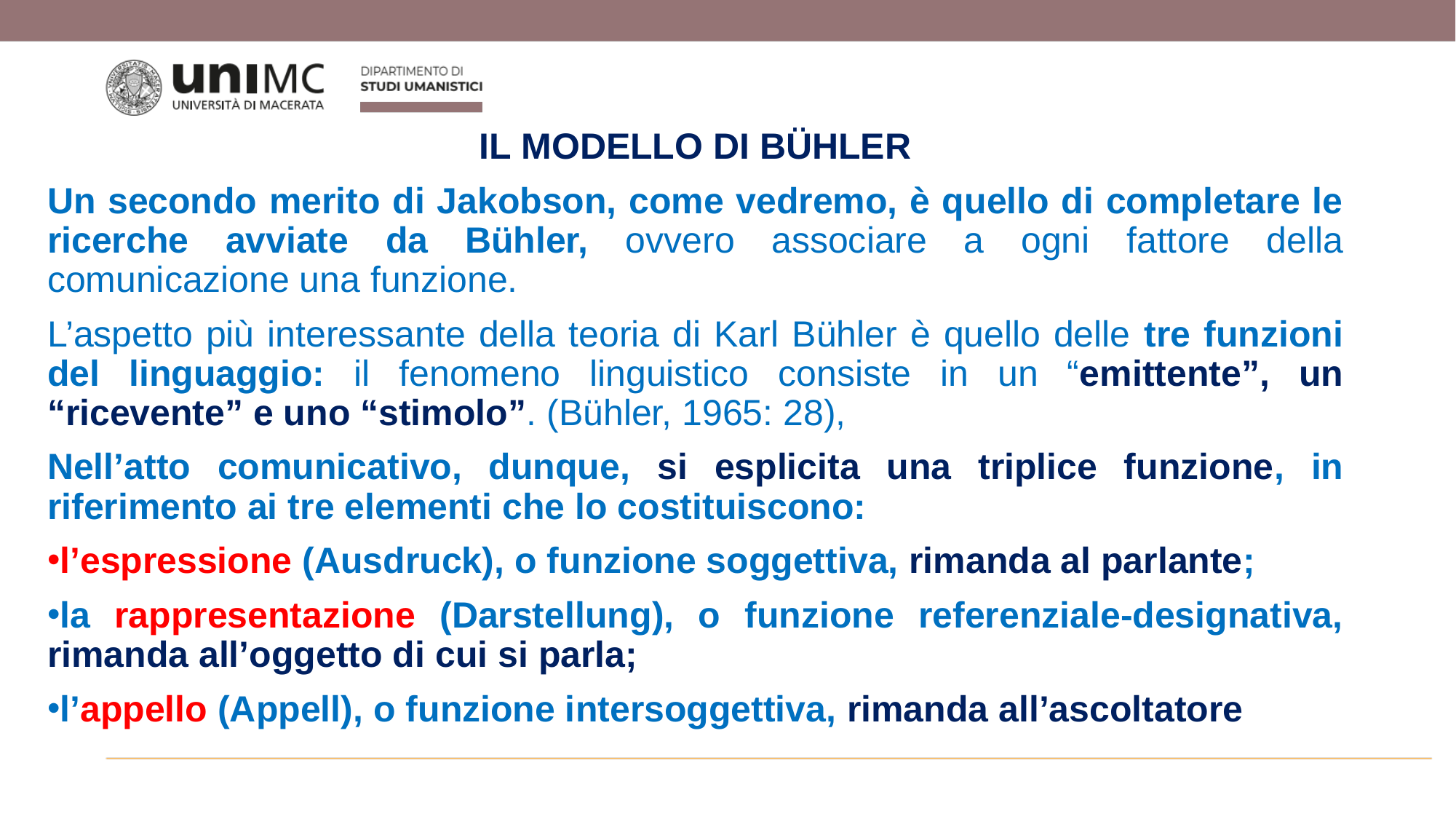

Il modello di Bühler
Un secondo merito di Jakobson, come vedremo, è quello di completare le ricerche avviate da Bühler, ovvero associare a ogni fattore della comunicazione una funzione.
L’aspetto più interessante della teoria di Karl Bühler è quello delle tre funzioni del linguaggio: il fenomeno linguistico consiste in un “emittente”, un “ricevente” e uno “stimolo”. (Bühler, 1965: 28),
Nell’atto comunicativo, dunque, si esplicita una triplice funzione, in riferimento ai tre elementi che lo costituiscono:
l’espressione (Ausdruck), o funzione soggettiva, rimanda al parlante;
la rappresentazione (Darstellung), o funzione referenziale-designativa, rimanda all’oggetto di cui si parla;
l’appello (Appell), o funzione intersoggettiva, rimanda all’ascoltatore